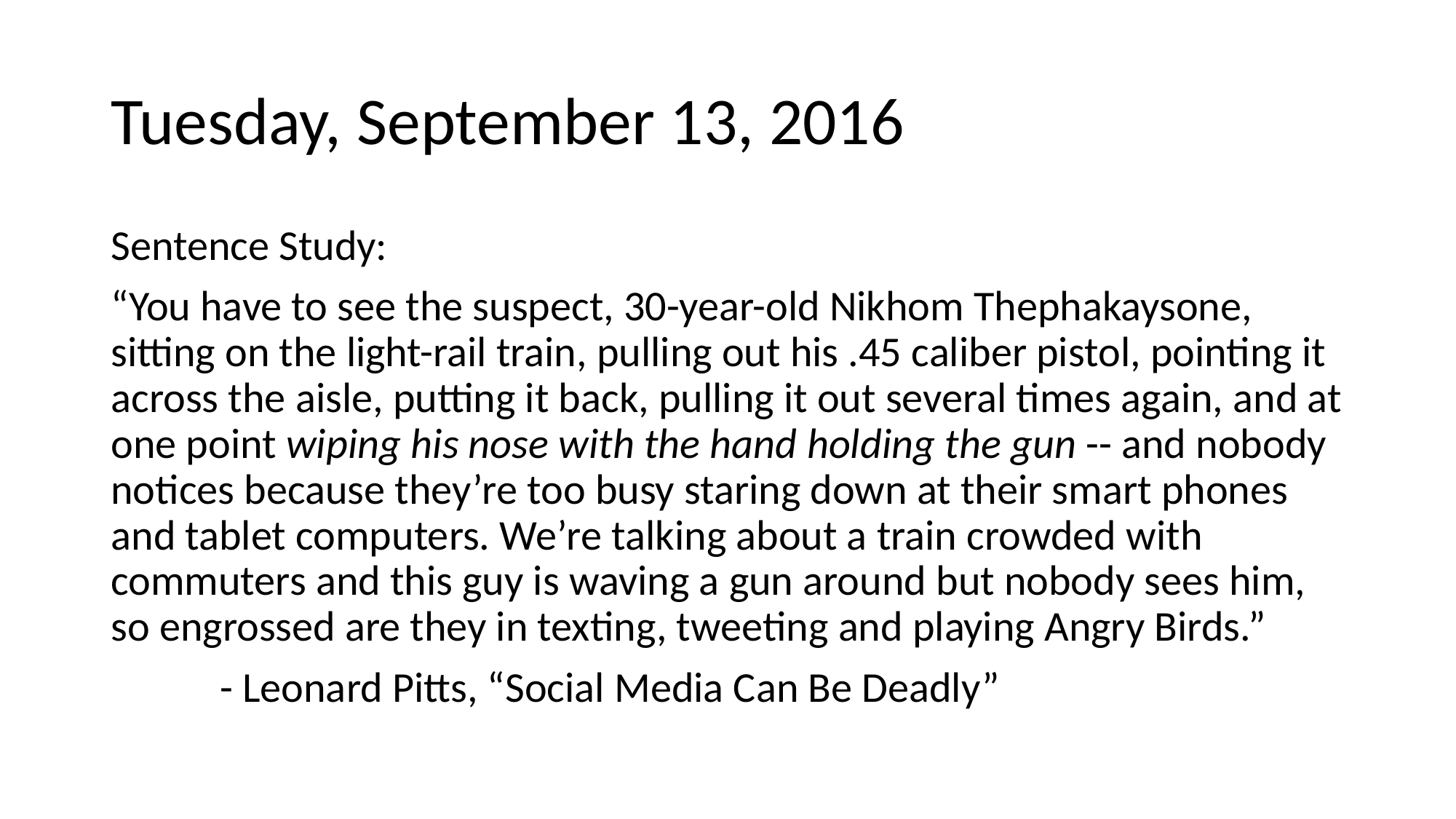

# Tuesday, September 13, 2016
Sentence Study:
“You have to see the suspect, 30-year-old Nikhom Thephakaysone, sitting on the light-rail train, pulling out his .45 caliber pistol, pointing it across the aisle, putting it back, pulling it out several times again, and at one point wiping his nose with the hand holding the gun -- and nobody notices because they’re too busy staring down at their smart phones and tablet computers. We’re talking about a train crowded with commuters and this guy is waving a gun around but nobody sees him, so engrossed are they in texting, tweeting and playing Angry Birds.”
	- Leonard Pitts, “Social Media Can Be Deadly”